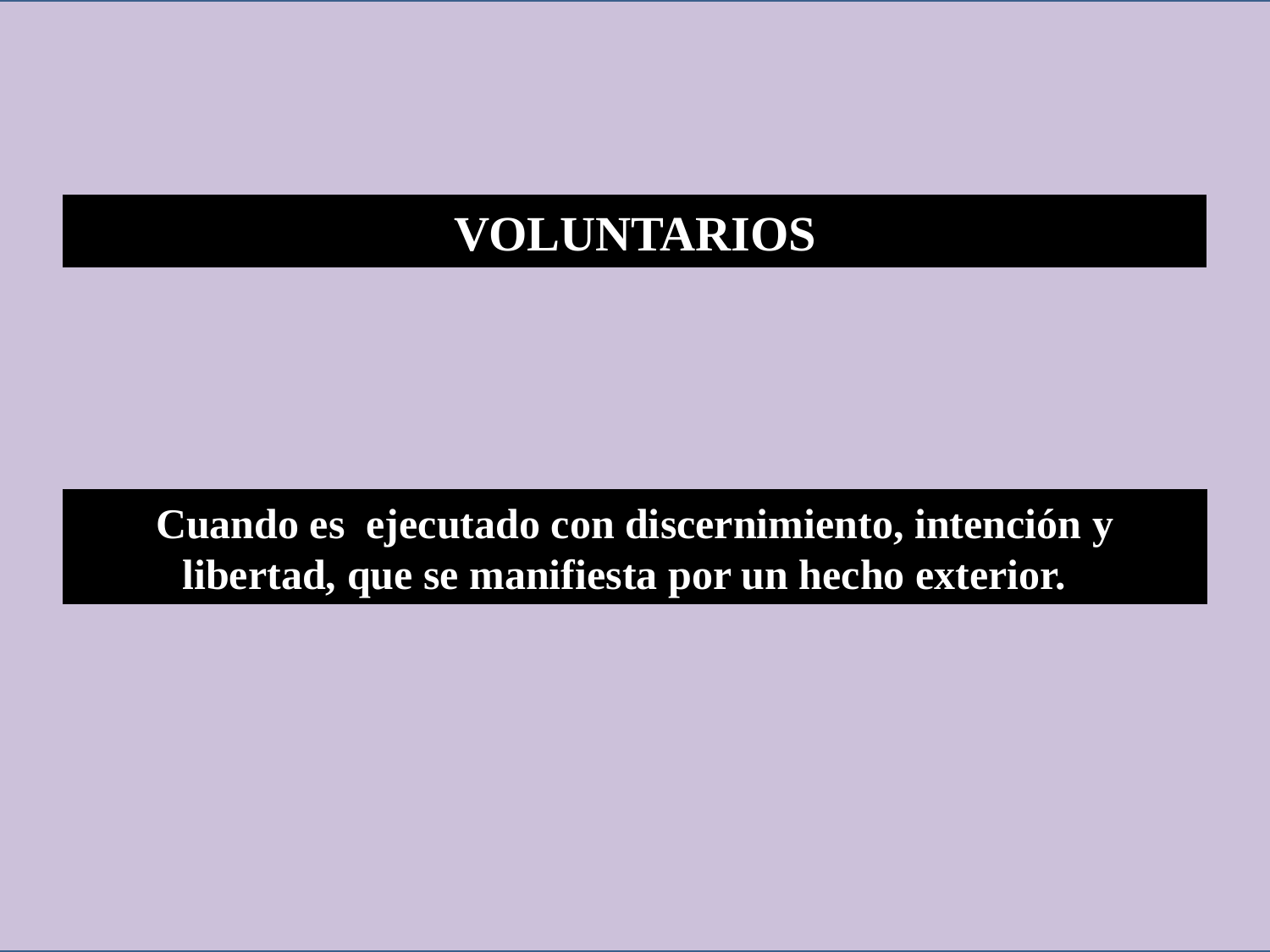

VOLUNTARIOS
Cuando es  ejecutado con discernimiento, intención y libertad, que se manifiesta por un hecho exterior.